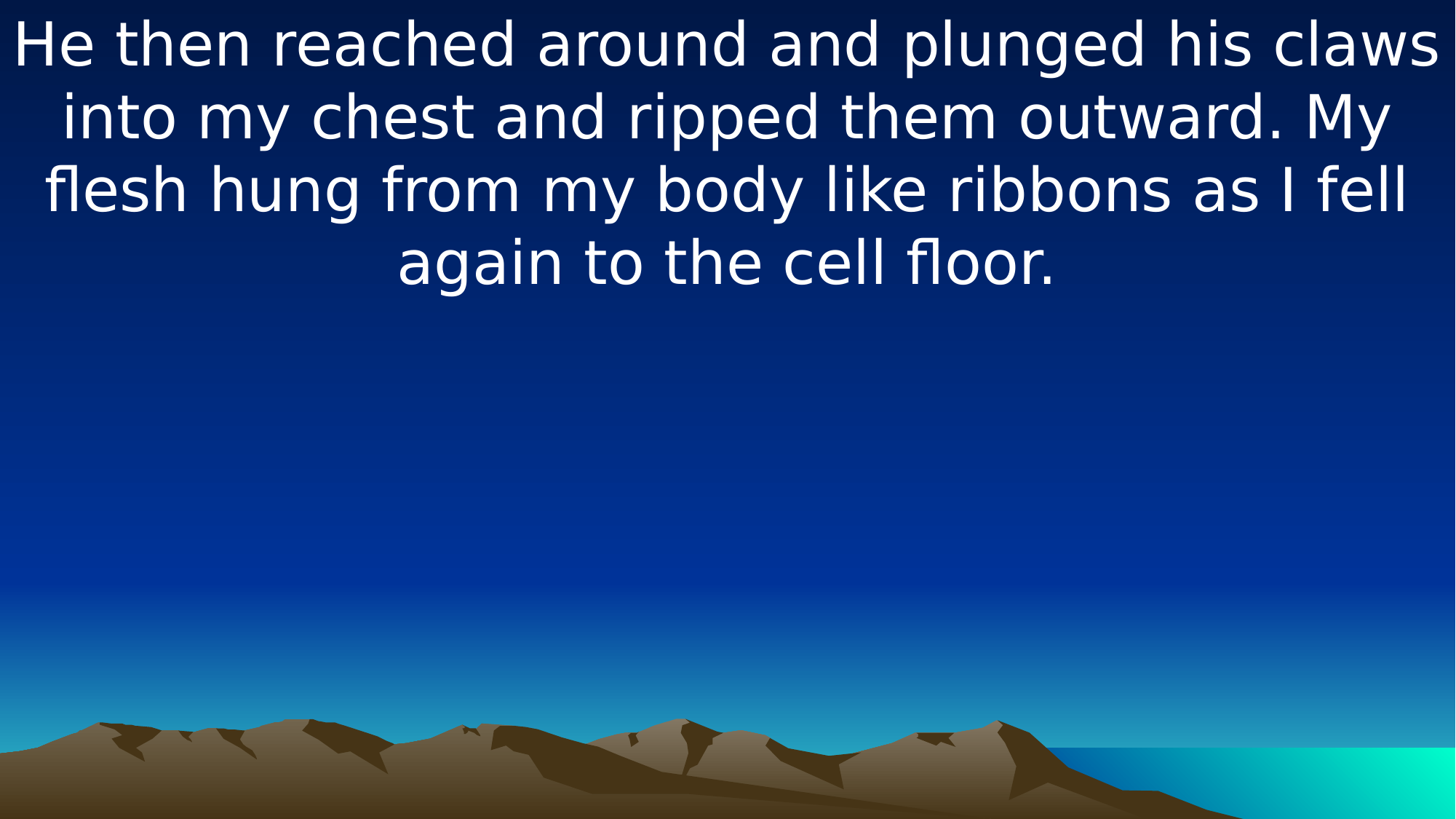

He then reached around and plunged his claws into my chest and ripped them outward. My flesh hung from my body like ribbons as I fell again to the cell floor.